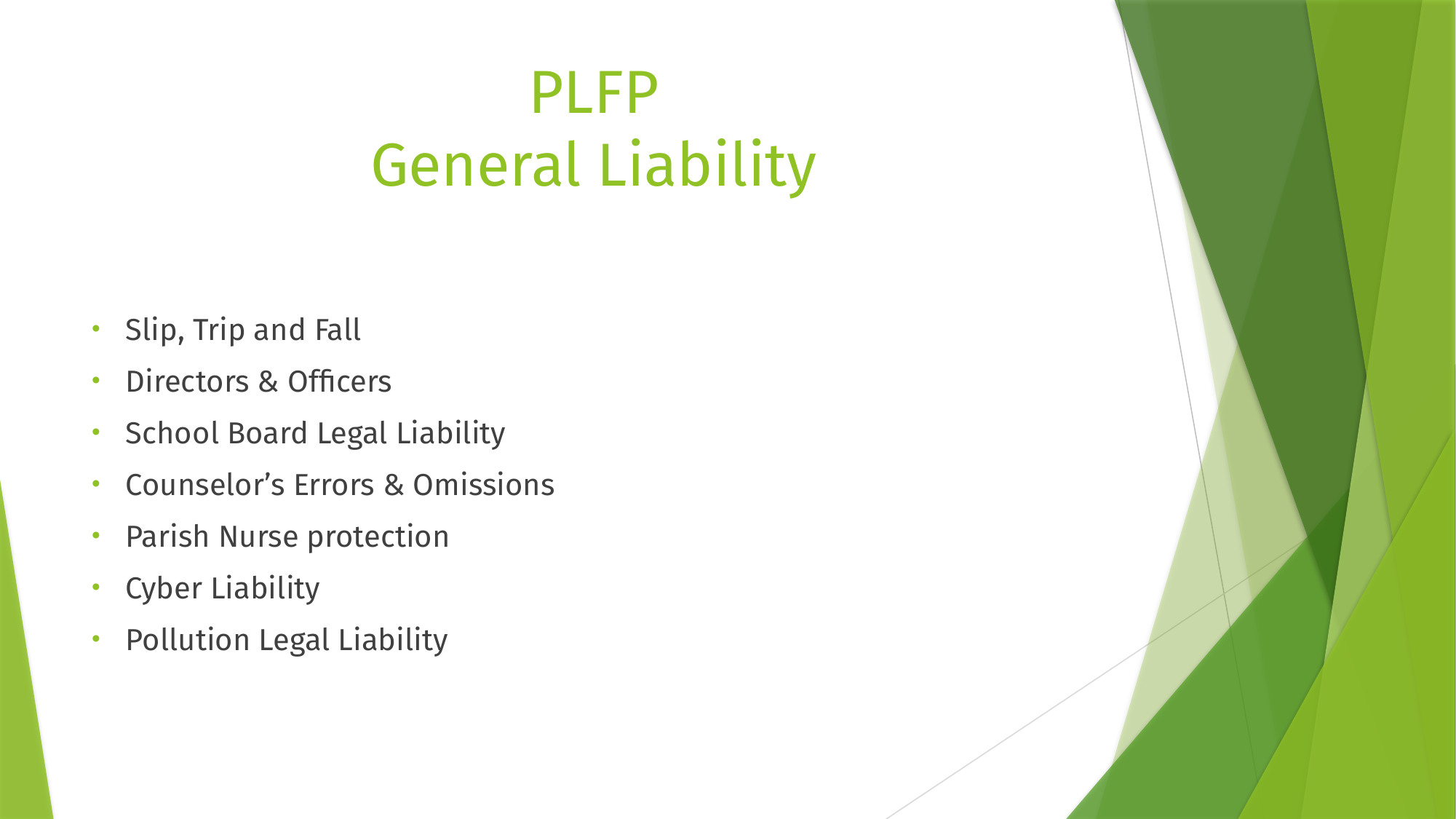

# PLFP General Liability
Slip, Trip and Fall
Directors & Officers
School Board Legal Liability
Counselor’s Errors & Omissions
Parish Nurse protection
Cyber Liability
Pollution Legal Liability